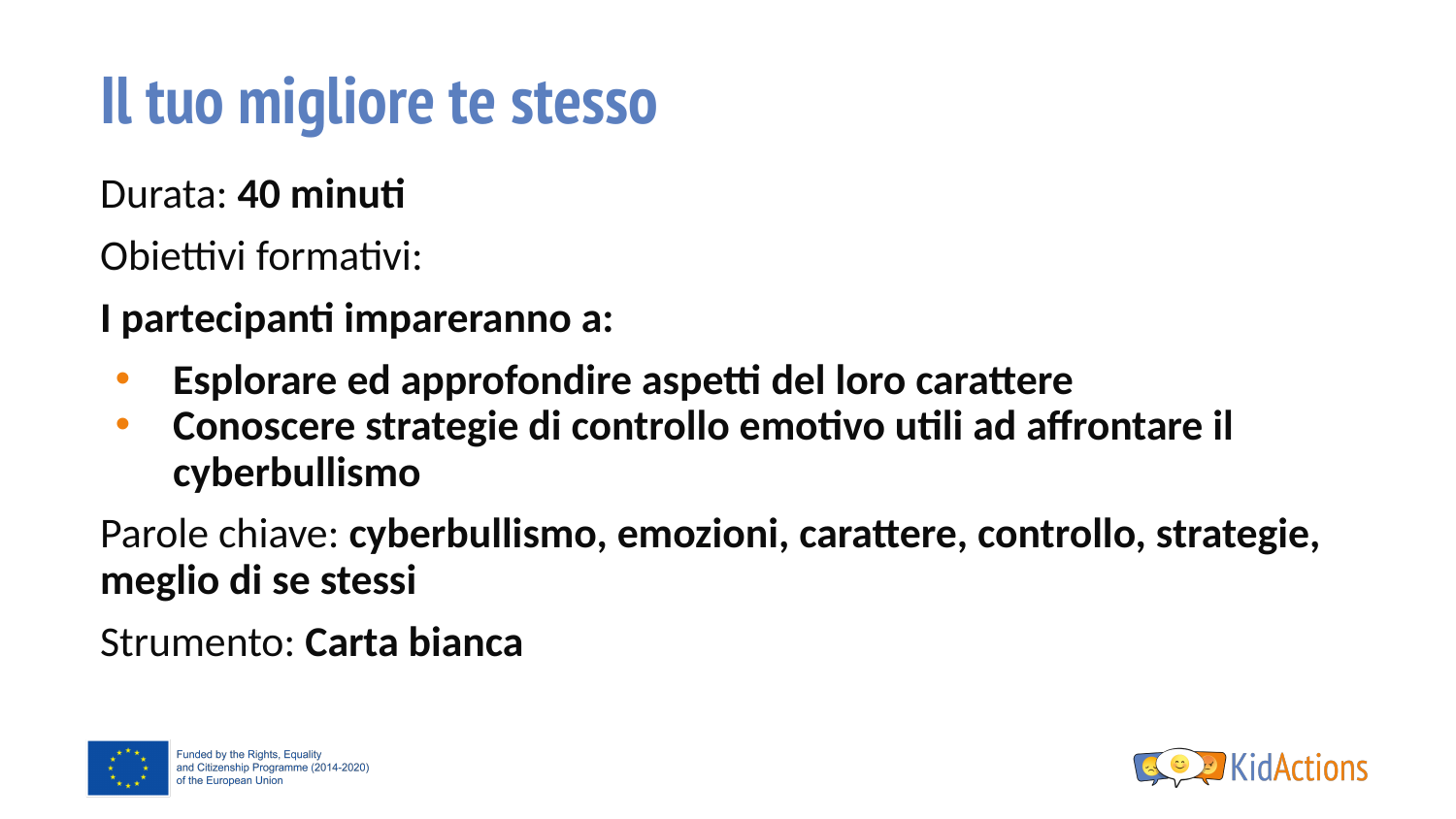

# Il tuo migliore te stesso
Durata: 40 minuti
Obiettivi formativi:
I partecipanti impareranno a:
Esplorare ed approfondire aspetti del loro carattere
Conoscere strategie di controllo emotivo utili ad affrontare il cyberbullismo
Parole chiave: cyberbullismo, emozioni, carattere, controllo, strategie, meglio di se stessi
Strumento: Carta bianca